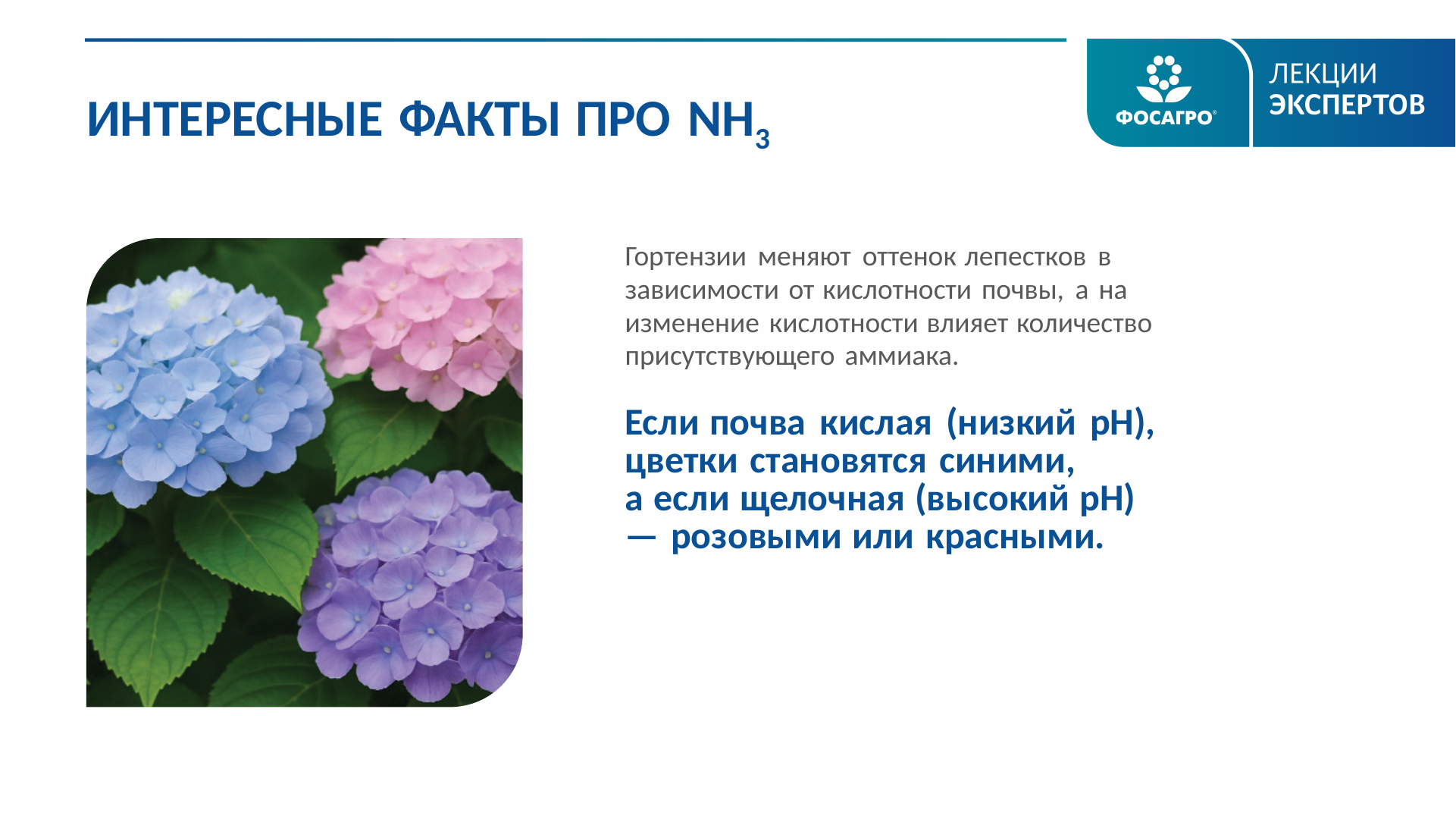

ИНТЕРЕСНЫЕ ФАКТЫ ПРО NH3
Гортензии меняют оттенок лепестков в зависимости от кислотности почвы, а на изменение кислотности влияет количество присутствующего аммиака.

Если почва кислая (низкий pH),
цветки становятся синими,
а если щелочная (высокий pH)
— розовыми или красными.